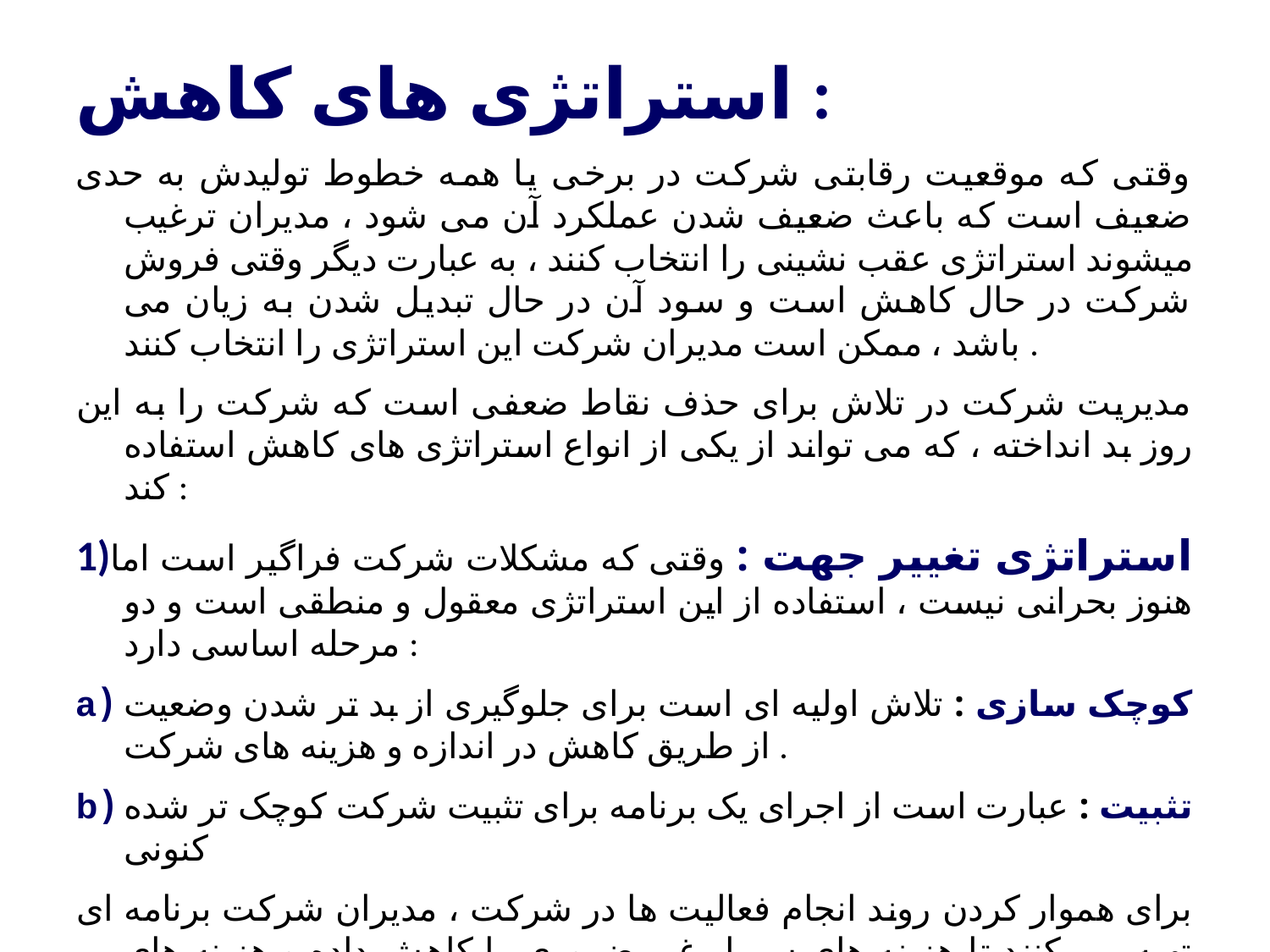

استراتژی های کاهش :
وقتی که موقعیت رقابتی شرکت در برخی یا همه خطوط تولیدش به حدی ضعیف است که باعث ضعیف شدن عملکرد آن می شود ، مدیران ترغیب میشوند استراتژی عقب نشینی را انتخاب کنند ، به عبارت دیگر وقتی فروش شرکت در حال کاهش است و سود آن در حال تبدیل شدن به زیان می باشد ، ممکن است مدیران شرکت این استراتژی را انتخاب کنند .
مدیریت شرکت در تلاش برای حذف نقاط ضعفی است که شرکت را به این روز بد انداخته ، که می تواند از یکی از انواع استراتژی های کاهش استفاده کند :
1)استراتژی تغییر جهت : وقتی که مشکلات شرکت فراگیر است اما هنوز بحرانی نیست ، استفاده از این استراتژی معقول و منطقی است و دو مرحله اساسی دارد :
کوچک سازی : تلاش اولیه ای است برای جلوگیری از بد تر شدن وضعیت از طریق کاهش در اندازه و هزینه های شرکت .
تثبیت : عبارت است از اجرای یک برنامه برای تثبیت شرکت کوچک تر شده کنونی
برای هموار کردن روند انجام فعالیت ها در شرکت ، مدیران شرکت برنامه ای تهیه می کنند تا هزینه های سربار غیر ضروری را کاهش داده و هزینه های فعالیت های عملیاتی را توجیه کنند .